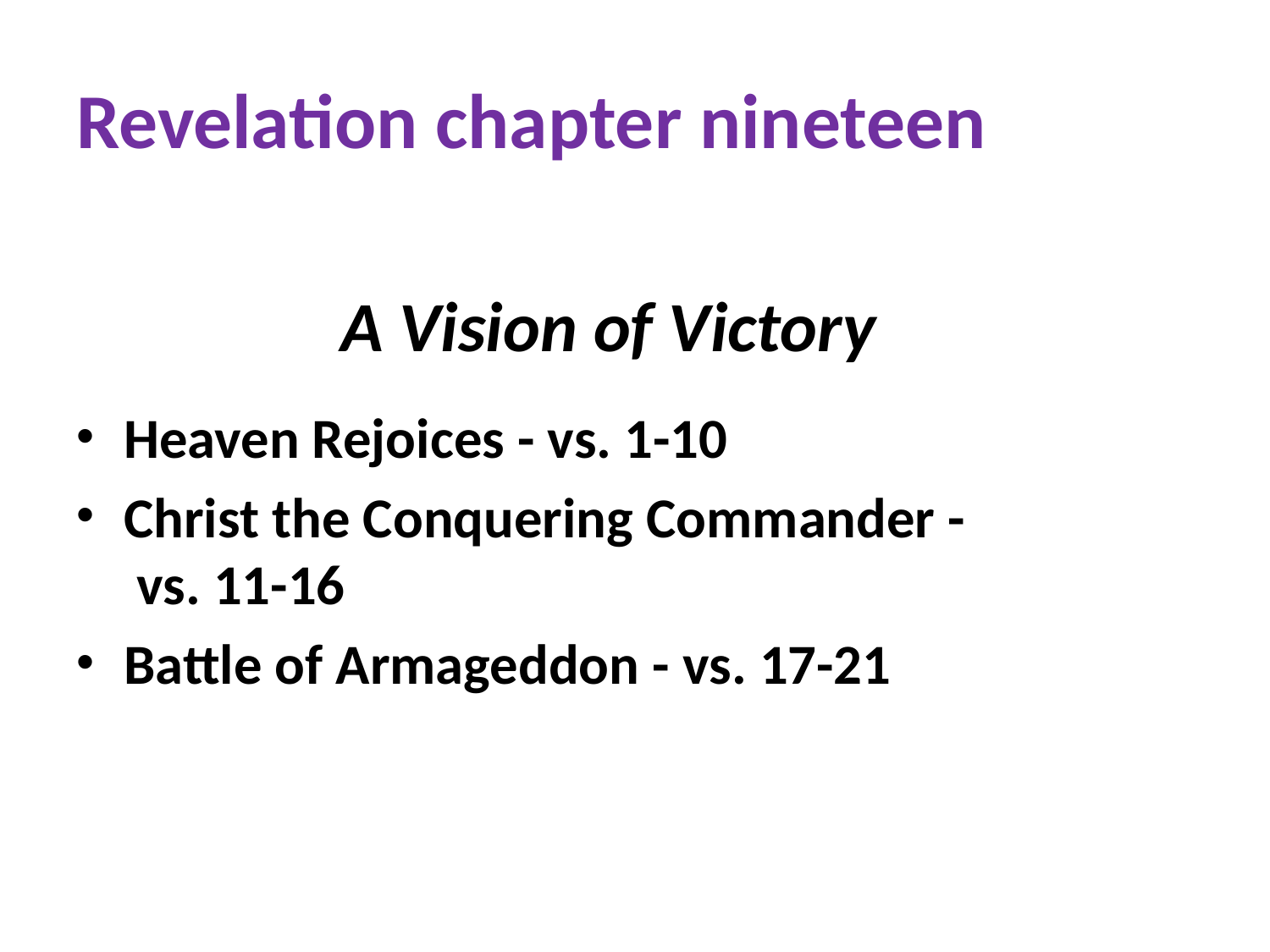

# Revelation chapter nineteen
A Vision of Victory

Heaven Rejoices - vs. 1-10
Christ the Conquering Commander -               vs. 11-16
Battle of Armageddon - vs. 17-21